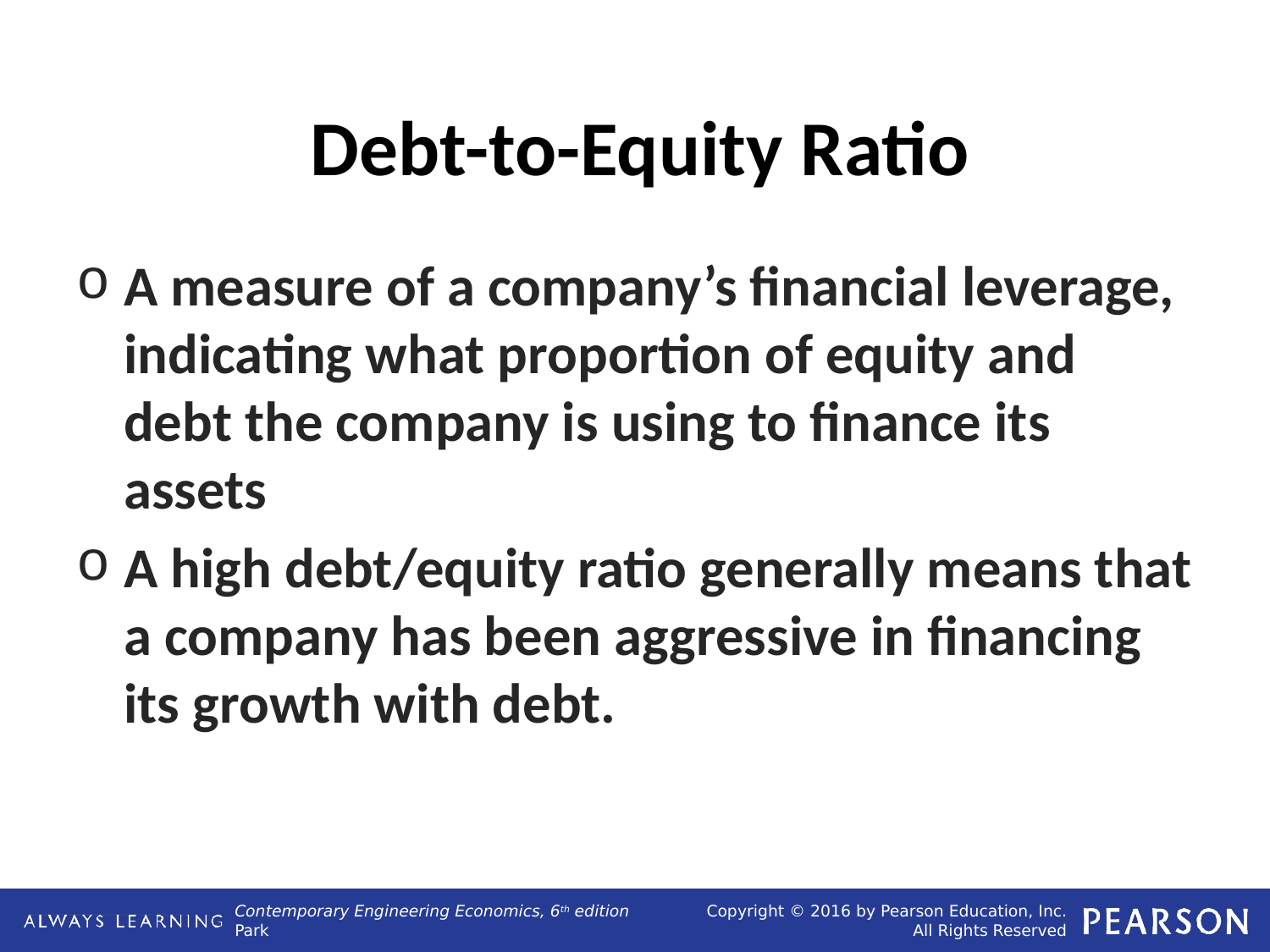

# Debt-to-Equity Ratio
A measure of a company’s financial leverage, indicating what proportion of equity and debt the company is using to finance its assets
A high debt/equity ratio generally means that a company has been aggressive in financing its growth with debt.